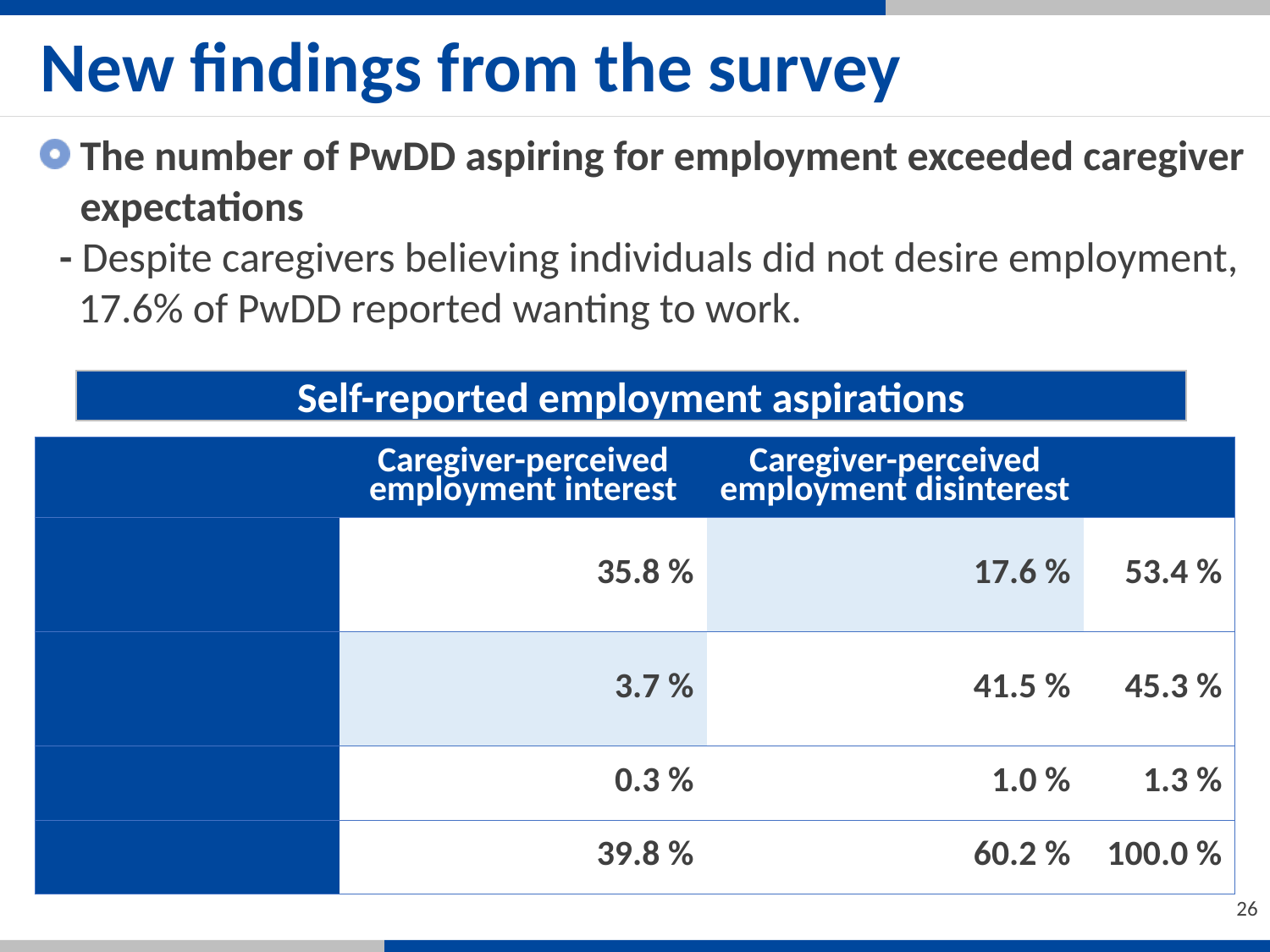

New findings from the survey
The number of PwDD aspiring for employment exceeded caregiver expectations
  - Despite caregivers believing individuals did not desire employment,
    17.6% of PwDD reported wanting to work.
Self-reported employment aspirations
|  | Caregiver-perceived employment interest | Caregiver-perceived employment disinterest | Total |
| --- | --- | --- | --- |
| Self-reported preference for employment | 35.8 % | 17.6 % | 53.4 % |
| Self-reported preference for non-employment | 3.7 % | 41.5 % | 45.3 % |
| No response | 0.3 % | 1.0 % | 1.3 % |
| Total | 39.8 % | 60.2 % | 100.0 % |

26